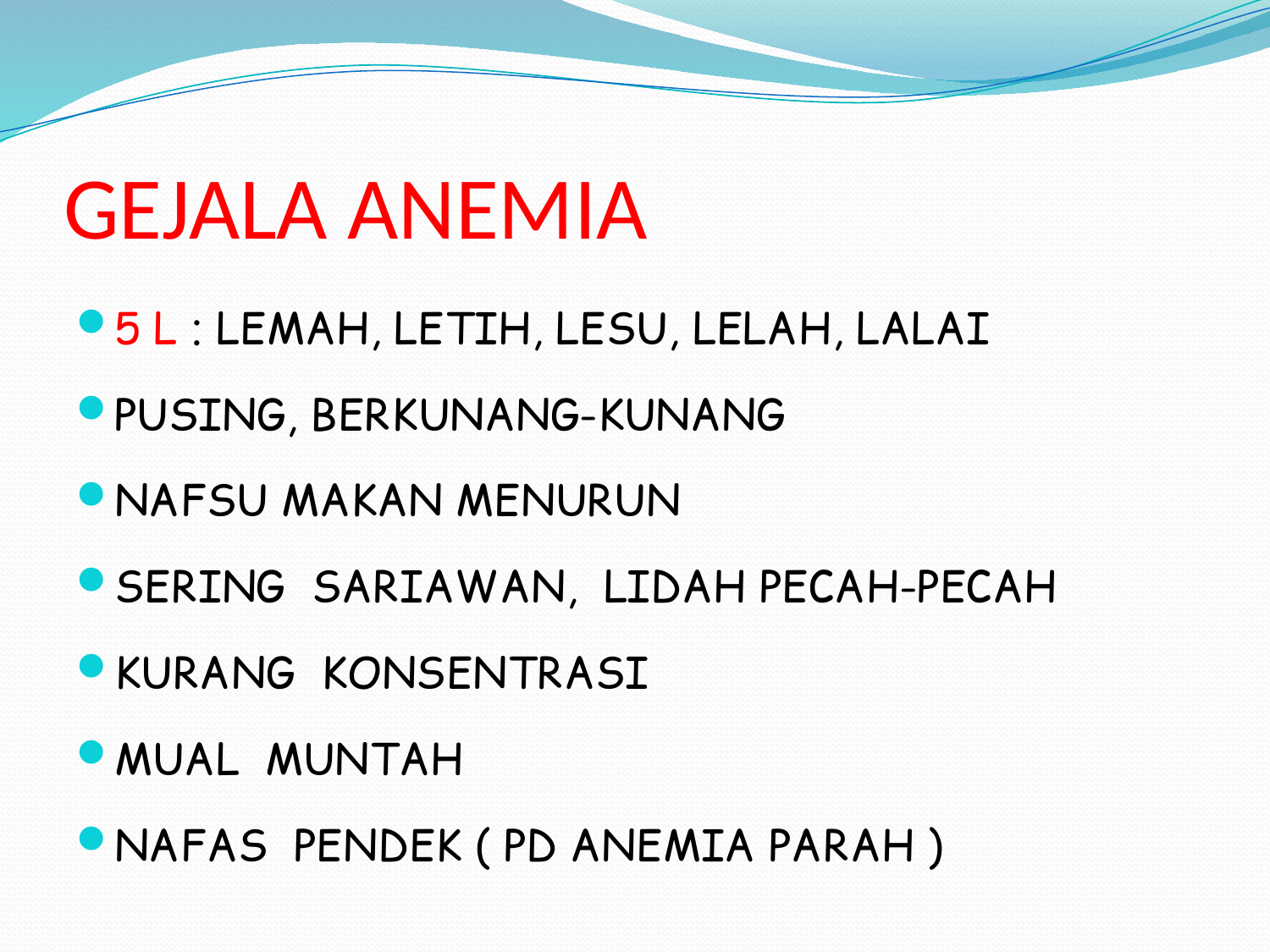

# GEJALA ANEMIA
5 L : LEMAH, LETIH, LESU, LELAH, LALAI
PUSING, BERKUNANG-KUNANG
NAFSU MAKAN MENURUN
SERING  SARIAWAN,  LIDAH PECAH-PECAH
KURANG  KONSENTRASI
MUAL  MUNTAH
NAFAS  PENDEK ( PD ANEMIA PARAH )